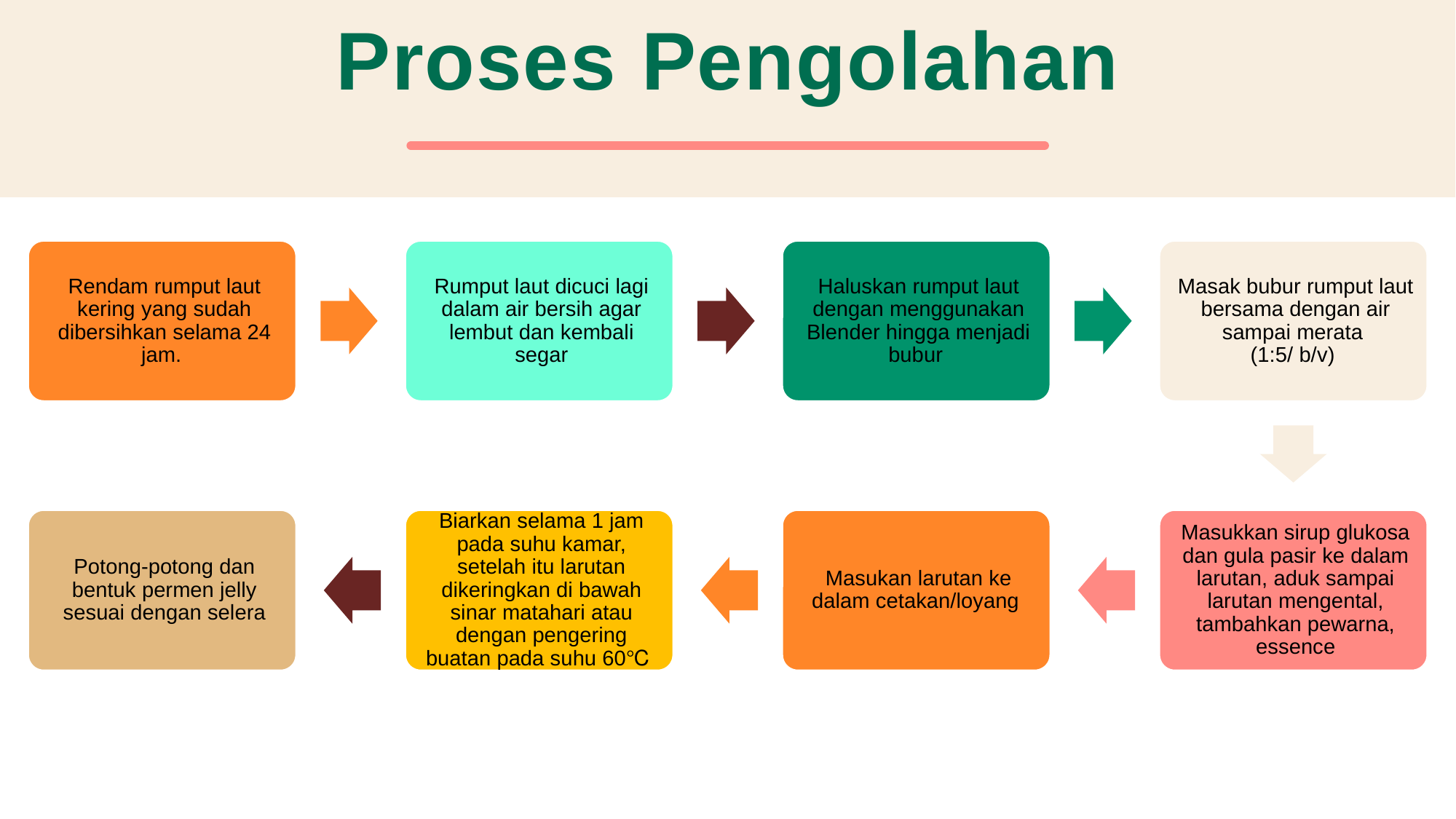

# Proses Pengolahan
Rendam rumput laut kering yang sudah dibersihkan selama 24 jam.

Rumput laut dicuci lagi dalam air bersih agar lembut dan kembali segar

Haluskan rumput laut dengan menggunakan Blender hingga menjadi bubur

Masak bubur rumput laut bersama dengan air sampai merata
(1:5/ b/v)

Masukkan sirup glukosa dan gula pasir ke dalam larutan, aduk sampai larutan mengental, tambahkan pewarna, essence

Masukan larutan ke dalam cetakan/loyang

Biarkan selama 1 jam pada suhu kamar, setelah itu larutan dikeringkan di bawah sinar matahari atau dengan pengering buatan pada suhu 60℃

Potong-potong dan bentuk permen jelly sesuai dengan selera